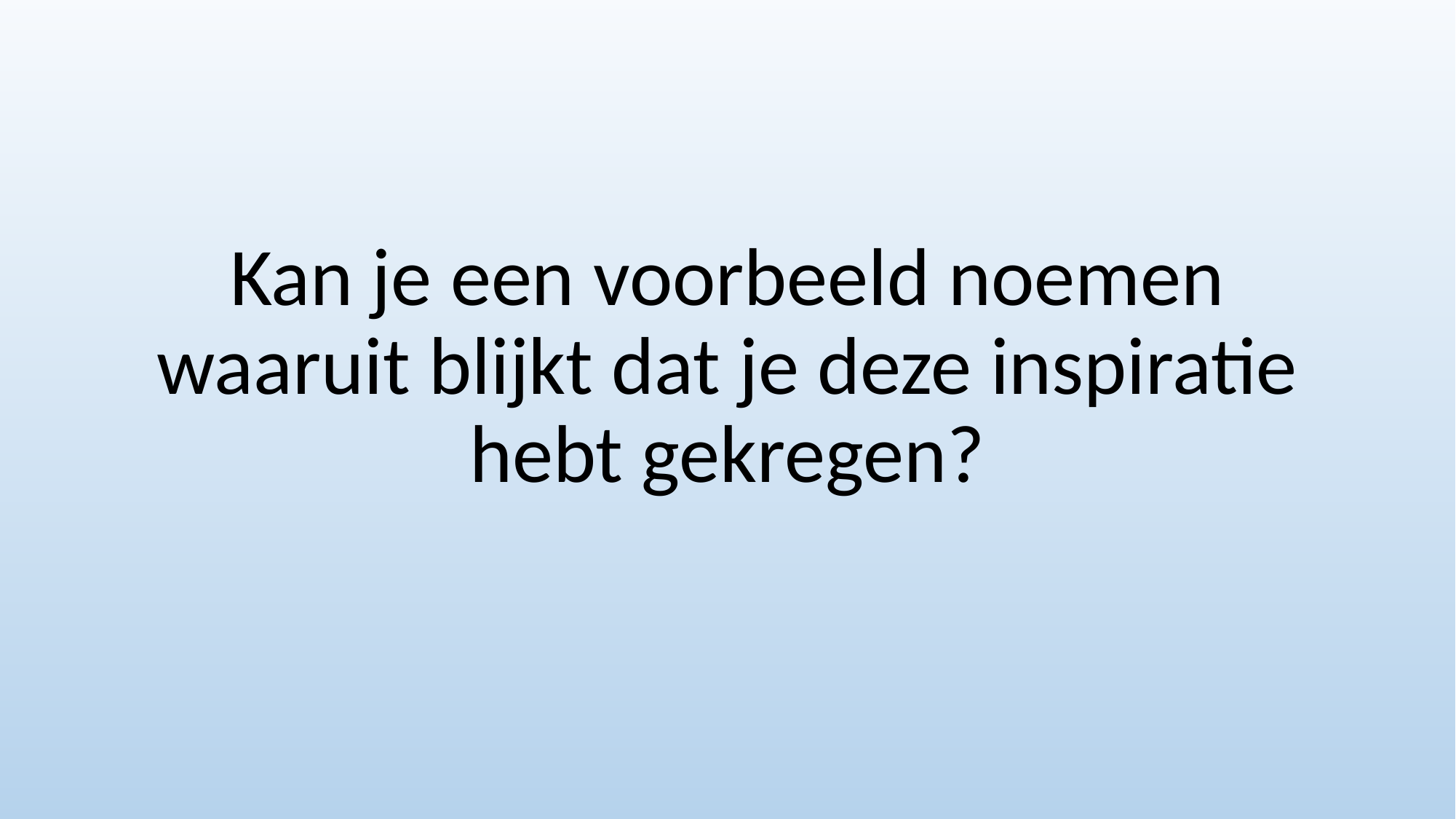

# Kan je een voorbeeld noemen waaruit blijkt dat je deze inspiratie hebt gekregen?